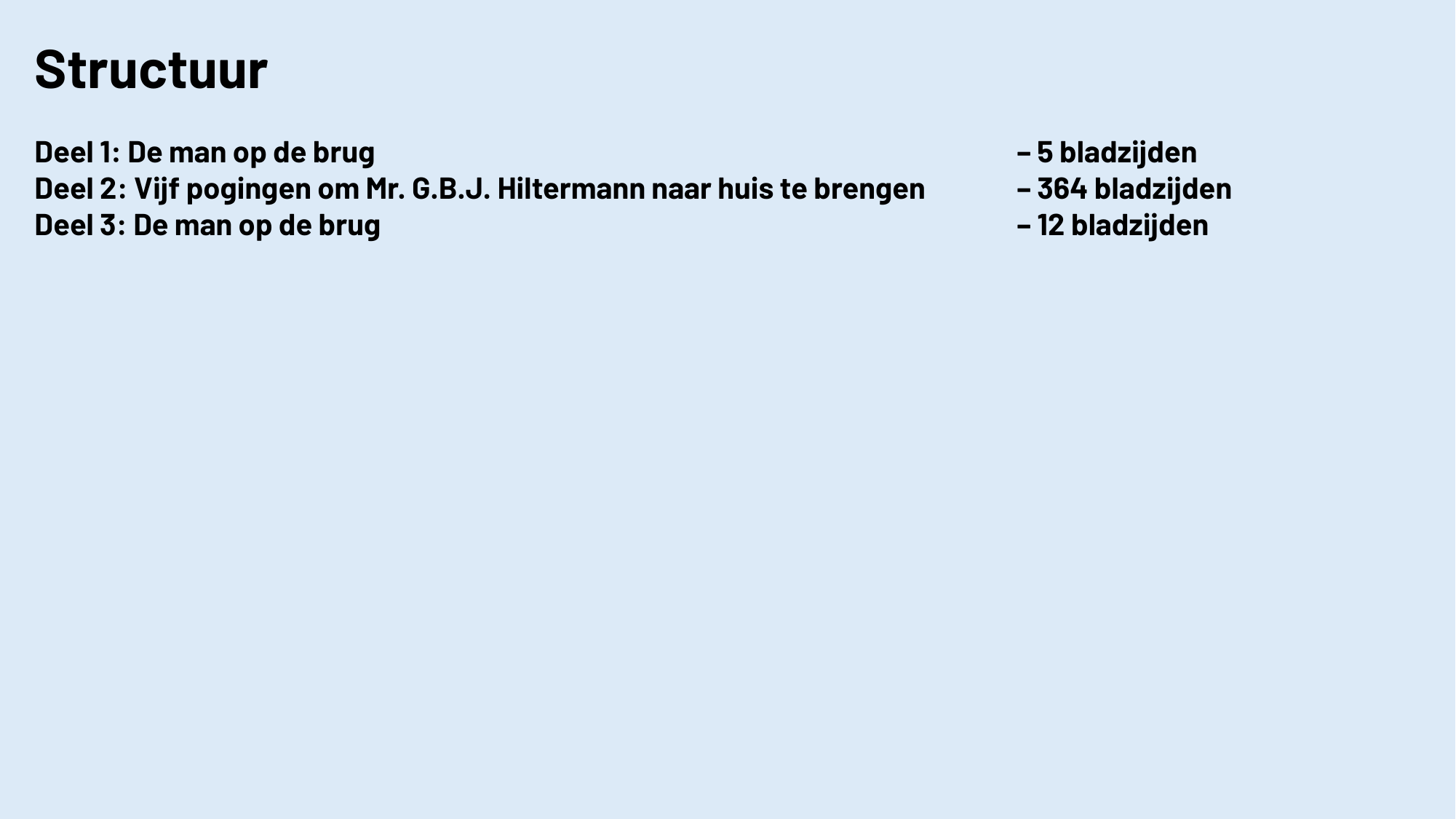

Structuur

Deel 1: De man op de brug 						– 5 bladzijden
Deel 2: Vijf pogingen om Mr. G.B.J. Hiltermann naar huis te brengen 	– 364 bladzijden
Deel 3: De man op de brug 						– 12 bladzijden